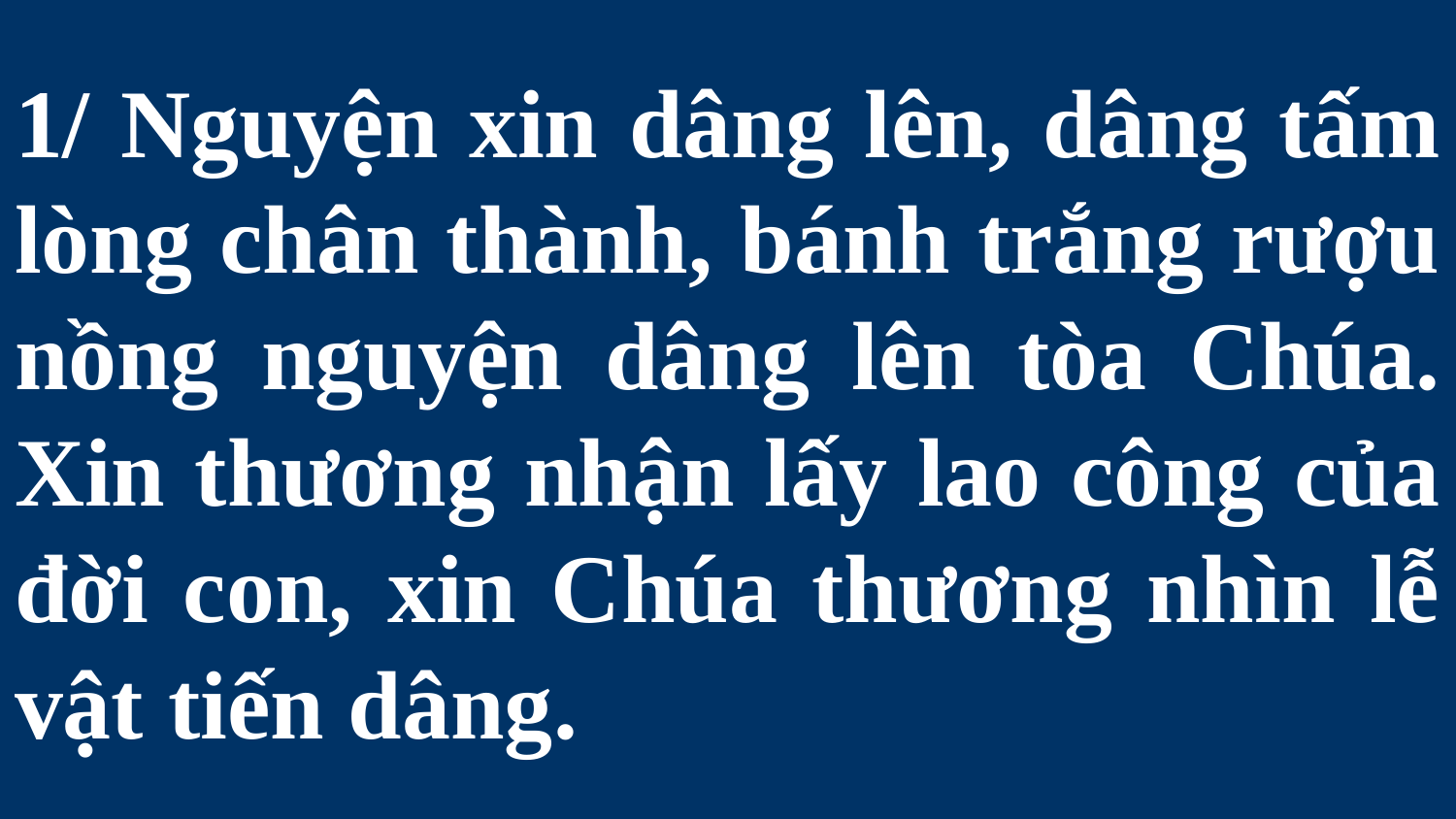

# 1/ Nguyện xin dâng lên, dâng tấm lòng chân thành, bánh trắng rượu nồng nguyện dâng lên tòa Chúa. Xin thương nhận lấy lao công của đời con, xin Chúa thương nhìn lễ vật tiến dâng.